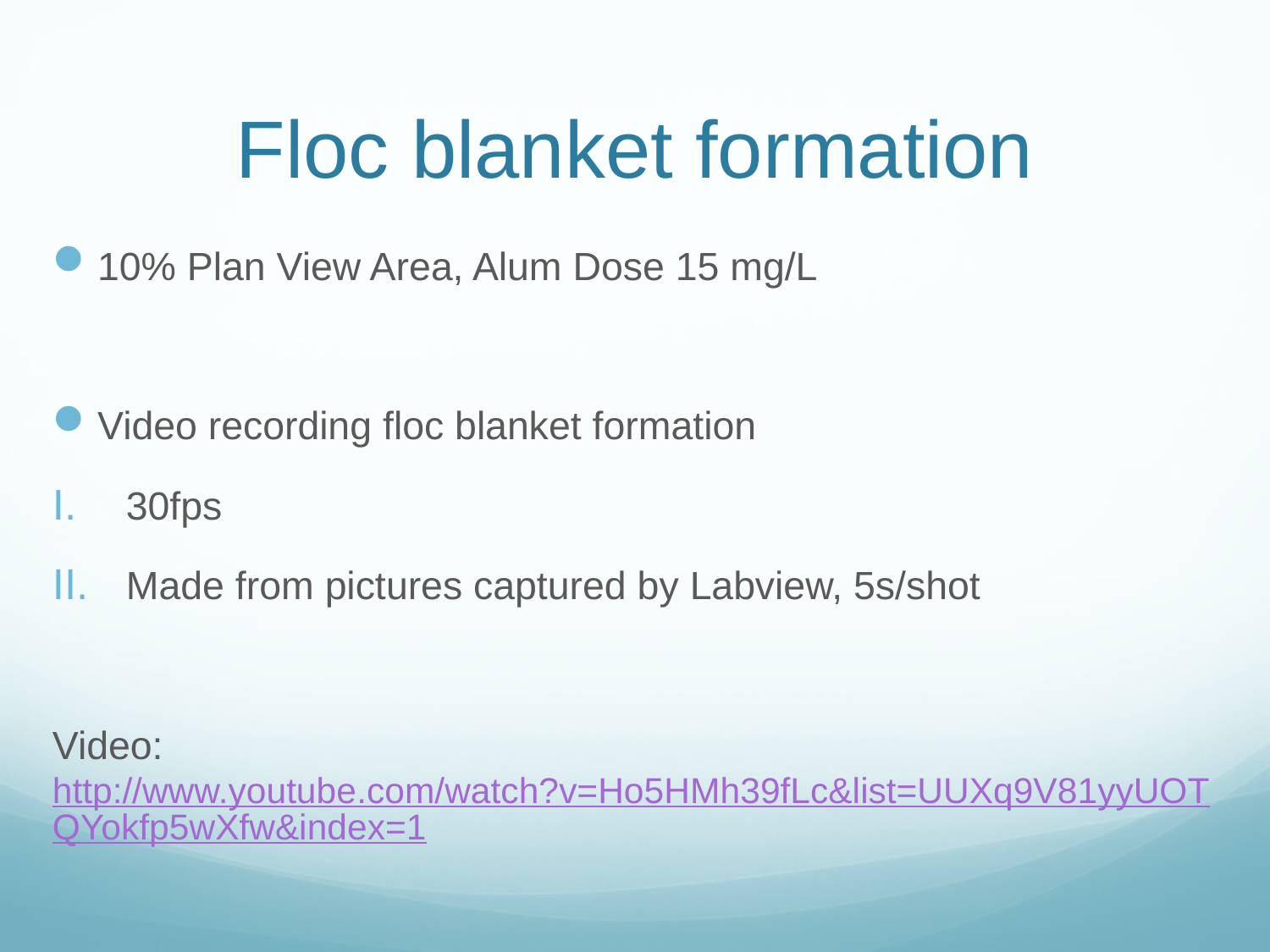

# Floc blanket formation
10% Plan View Area, Alum Dose 15 mg/L

Video recording floc blanket formation
30fps
Made from pictures captured by Labview, 5s/shot

Video: http://www.youtube.com/watch?v=Ho5HMh39fLc&list=UUXq9V81yyUOTQYokfp5wXfw&index=1